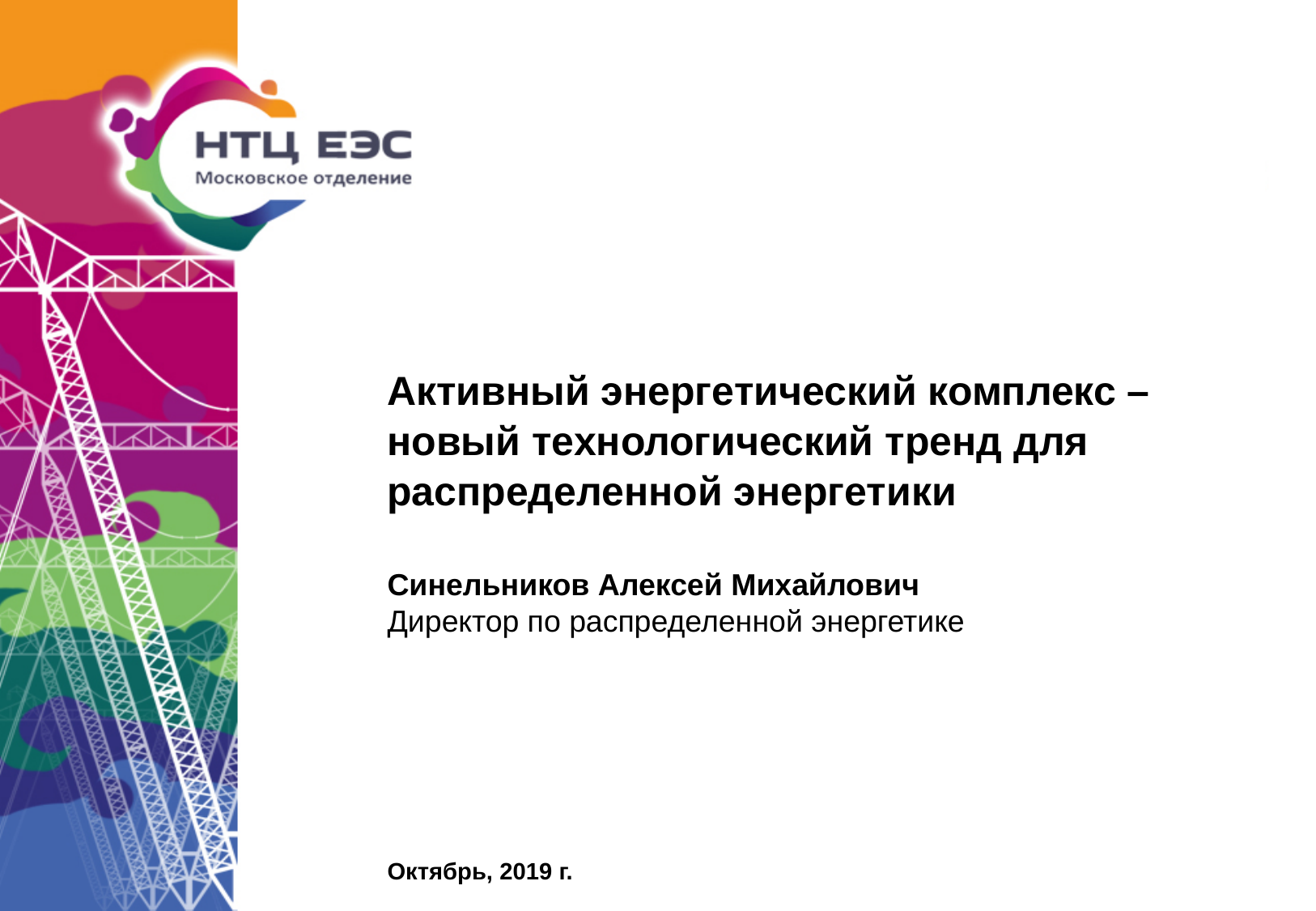

Активный энергетический комплекс – новый технологический тренд для распределенной энергетики

Синельников Алексей Михайлович
Директор по распределенной энергетике
Октябрь, 2019 г.